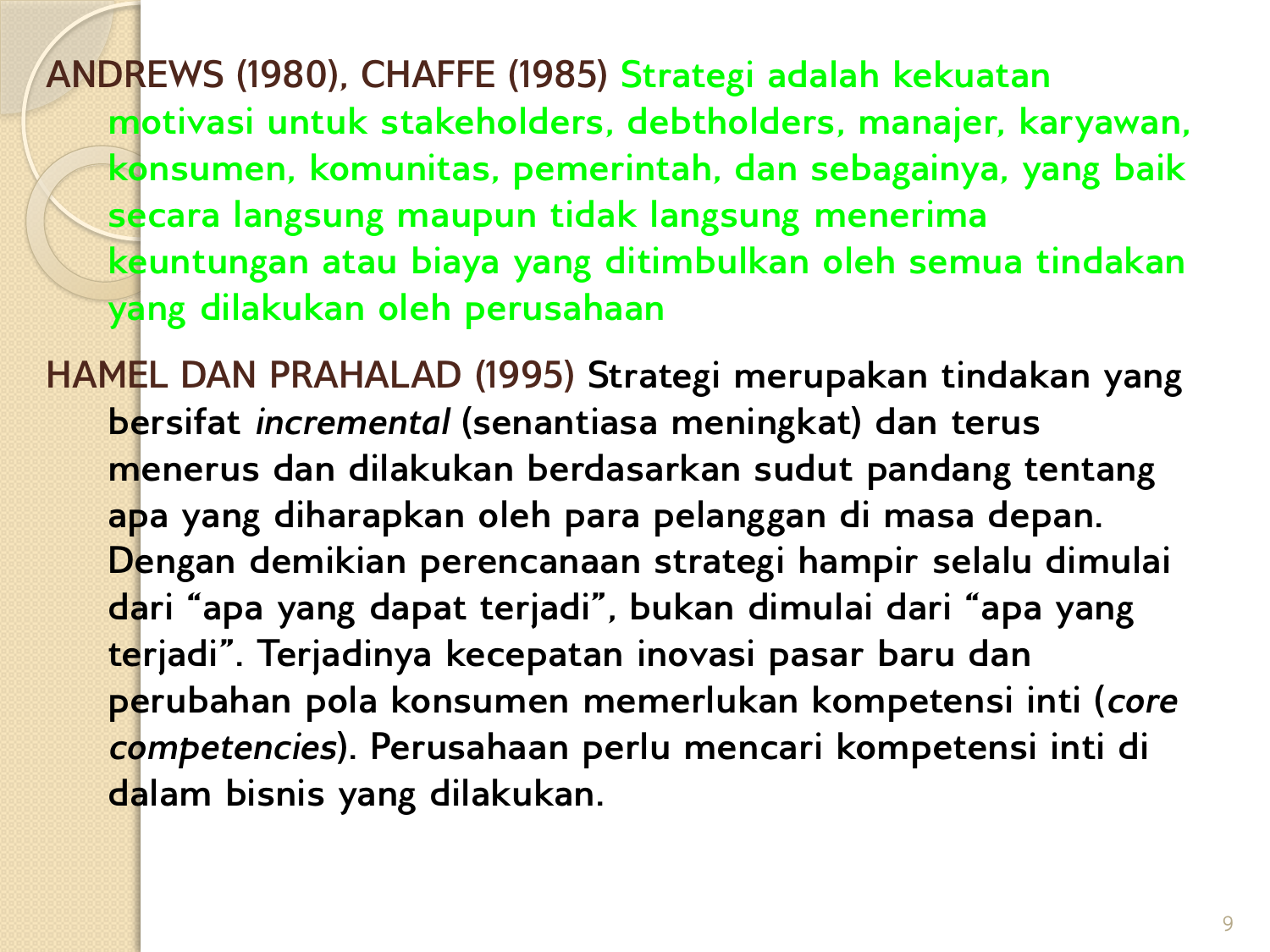

ANDREWS (1980), CHAFFE (1985) Strategi adalah kekuatan motivasi untuk stakeholders, debtholders, manajer, karyawan, konsumen, komunitas, pemerintah, dan sebagainya, yang baik secara langsung maupun tidak langsung menerima keuntungan atau biaya yang ditimbulkan oleh semua tindakan yang dilakukan oleh perusahaan

HAMEL DAN PRAHALAD (1995) Strategi merupakan tindakan yang bersifat incremental (senantiasa meningkat) dan terus menerus dan dilakukan berdasarkan sudut pandang tentang apa yang diharapkan oleh para pelanggan di masa depan. Dengan demikian perencanaan strategi hampir selalu dimulai dari “apa yang dapat terjadi”, bukan dimulai dari “apa yang terjadi”. Terjadinya kecepatan inovasi pasar baru dan perubahan pola konsumen memerlukan kompetensi inti (core competencies). Perusahaan perlu mencari kompetensi inti di dalam bisnis yang dilakukan.
9